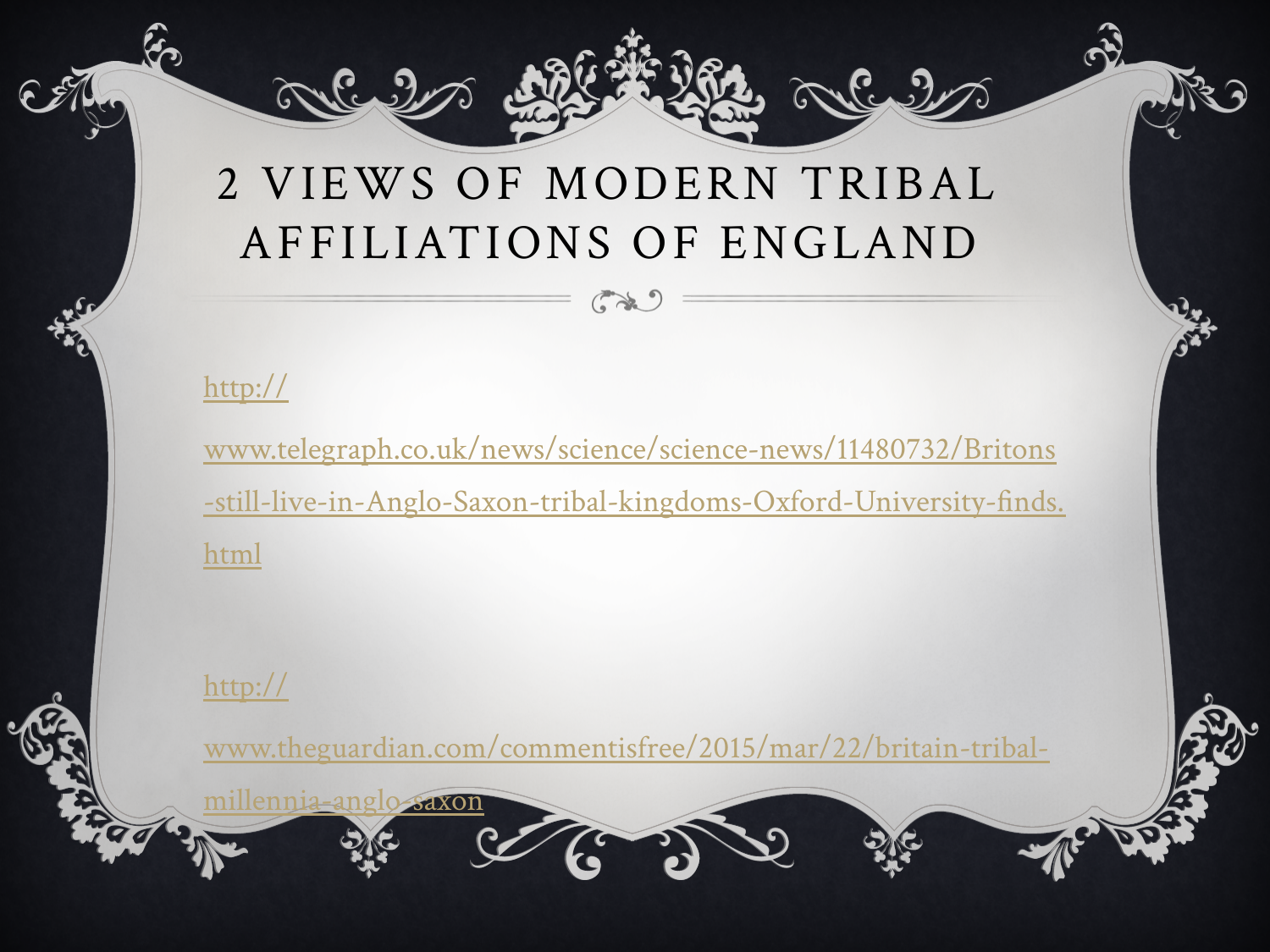

# 2 Views of Modern Tribal Affiliations of England
http://www.telegraph.co.uk/news/science/science-news/11480732/Britons-still-live-in-Anglo-Saxon-tribal-kingdoms-Oxford-University-finds.html

http://www.theguardian.com/commentisfree/2015/mar/22/britain-tribal-millennia-anglo-saxon